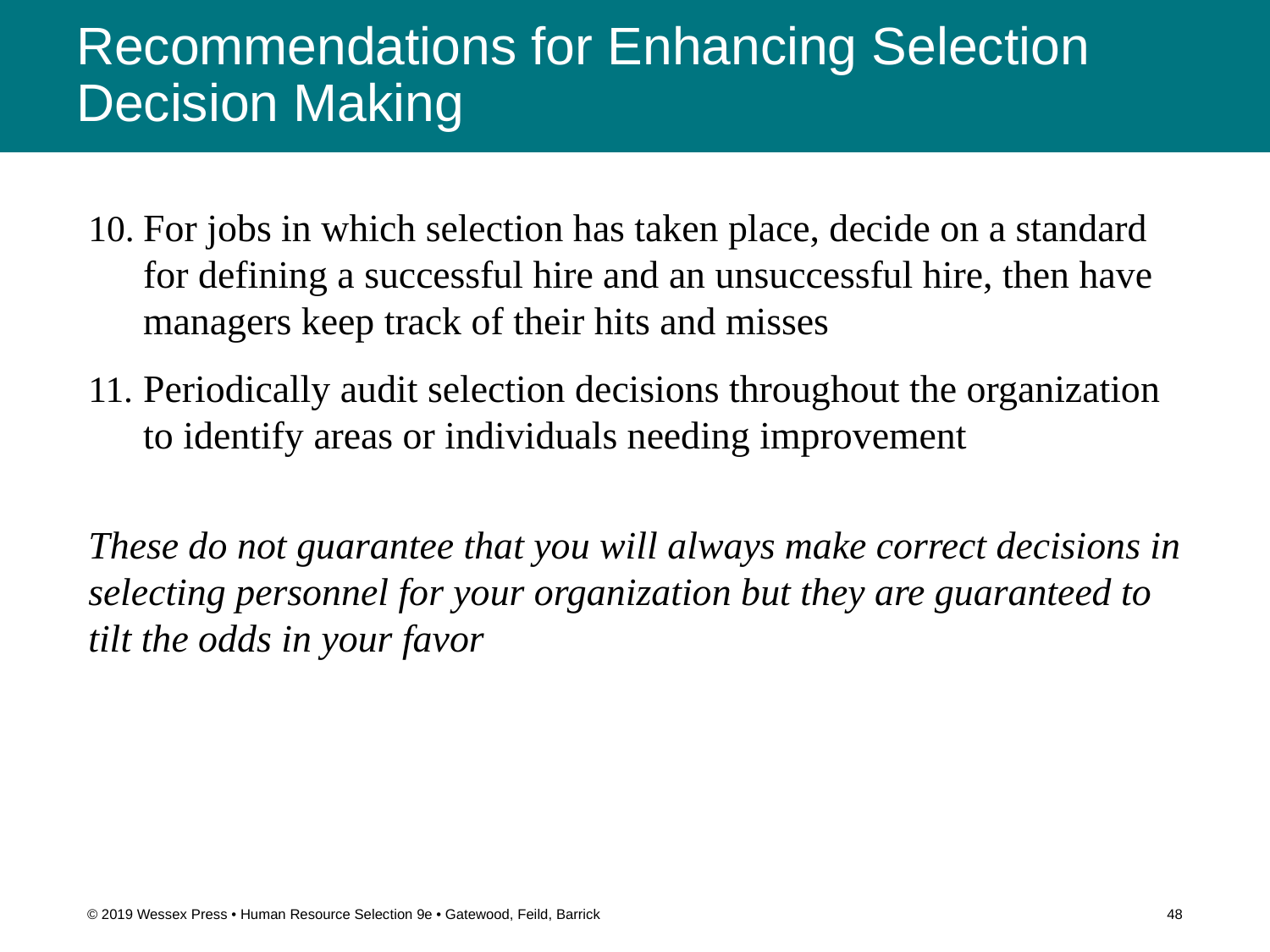

# Recommendations for Enhancing Selection Decision Making
For jobs in which selection has taken place, decide on a standard for defining a successful hire and an unsuccessful hire, then have managers keep track of their hits and misses
Periodically audit selection decisions throughout the organization to identify areas or individuals needing improvement
These do not guarantee that you will always make correct decisions in selecting personnel for your organization but they are guaranteed to tilt the odds in your favor
© 2019 Wessex Press • Human Resource Selection 9e • Gatewood, Feild, Barrick
48